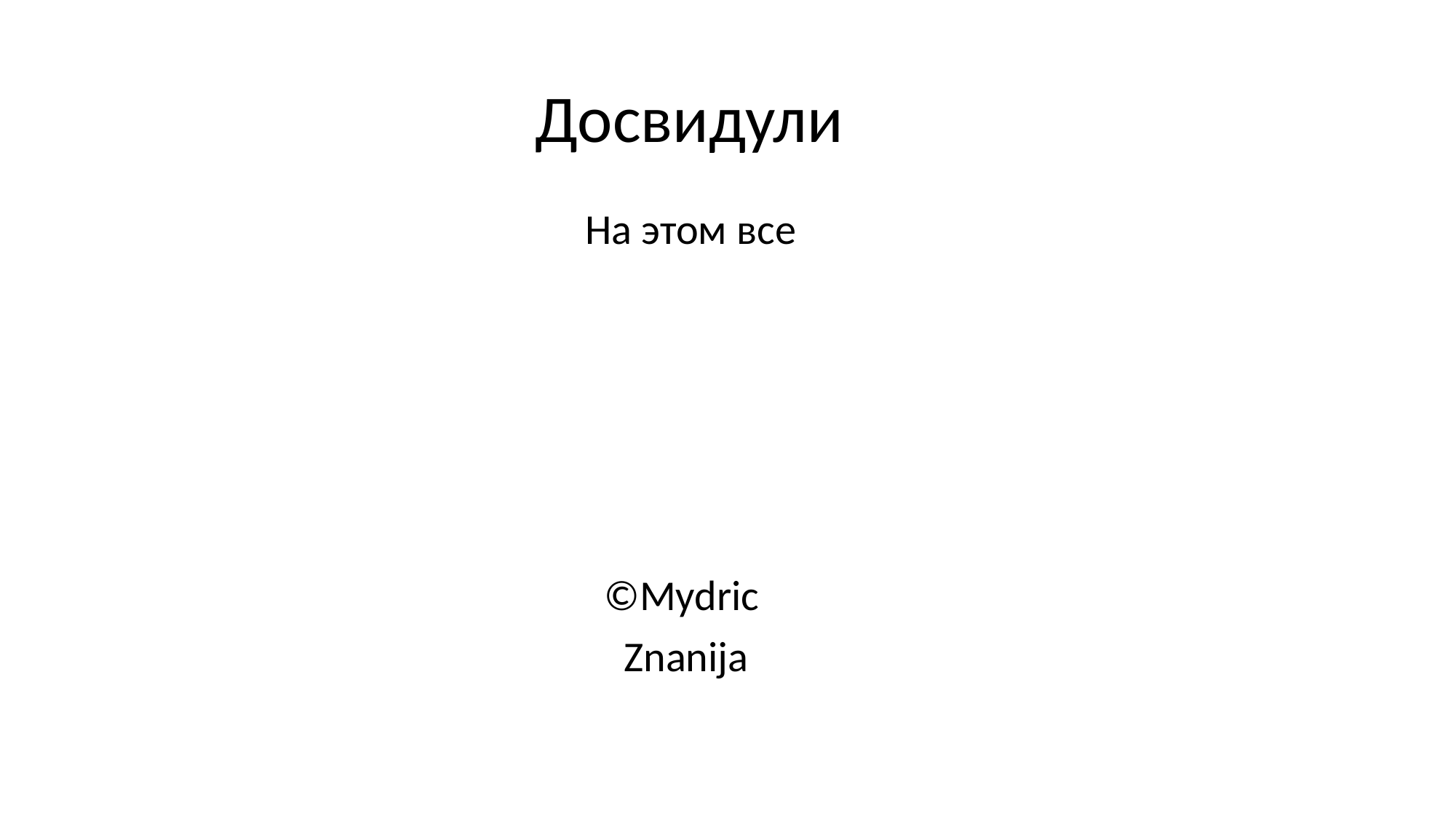

# Досвидули
         На этом все

           ©Mydric
             Znanija